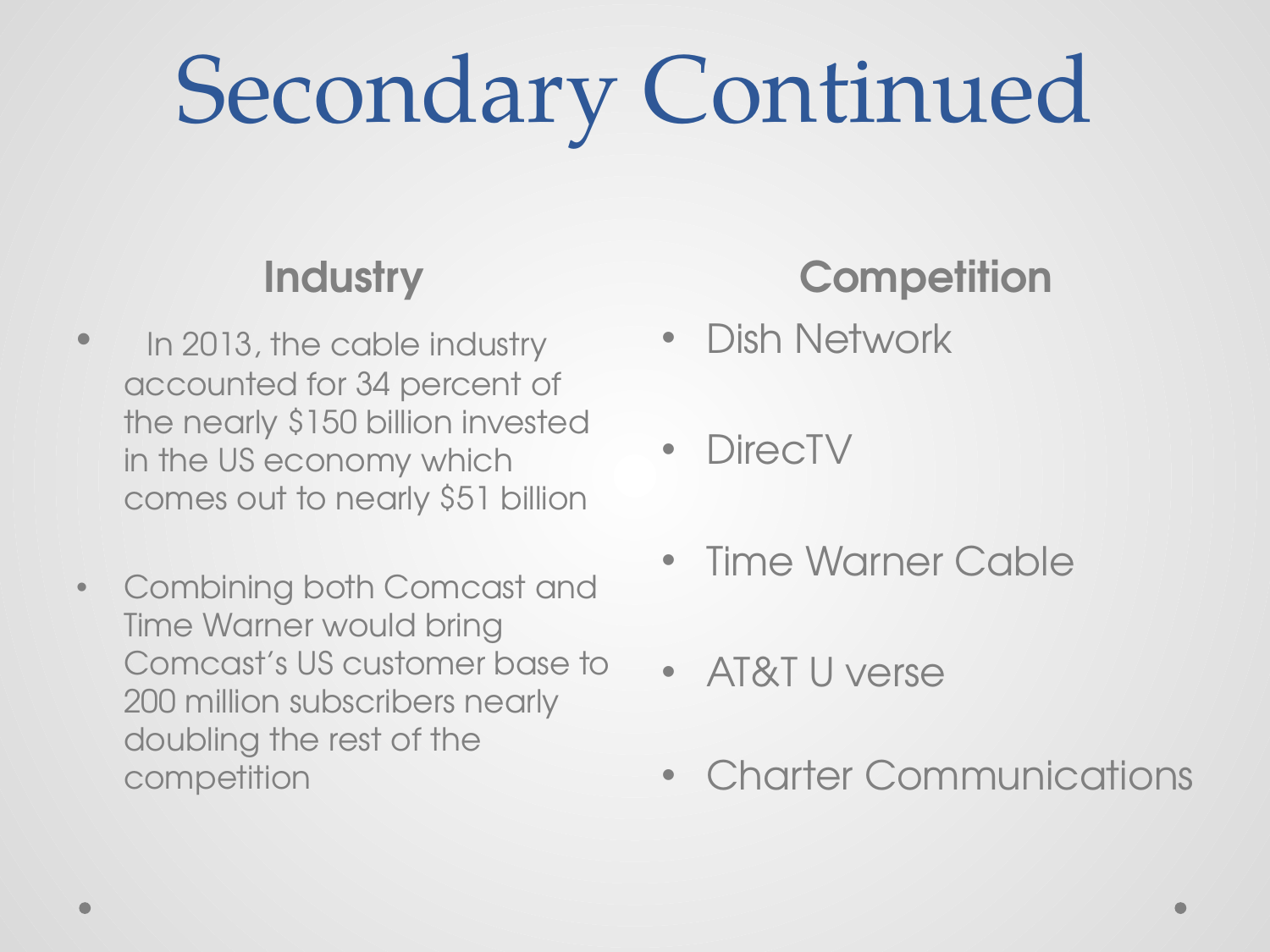

# Secondary Continued
Industry
Competition
  In 2013, the cable industry accounted for 34 percent of the nearly $150 billion invested in the US economy which comes out to nearly $51 billion

Combining both Comcast and Time Warner would bring Comcast’s US customer base to 200 million subscribers nearly doubling the rest of the competition
Dish Network

DirecTV

Time Warner Cable

AT&T U verse
Charter Communications